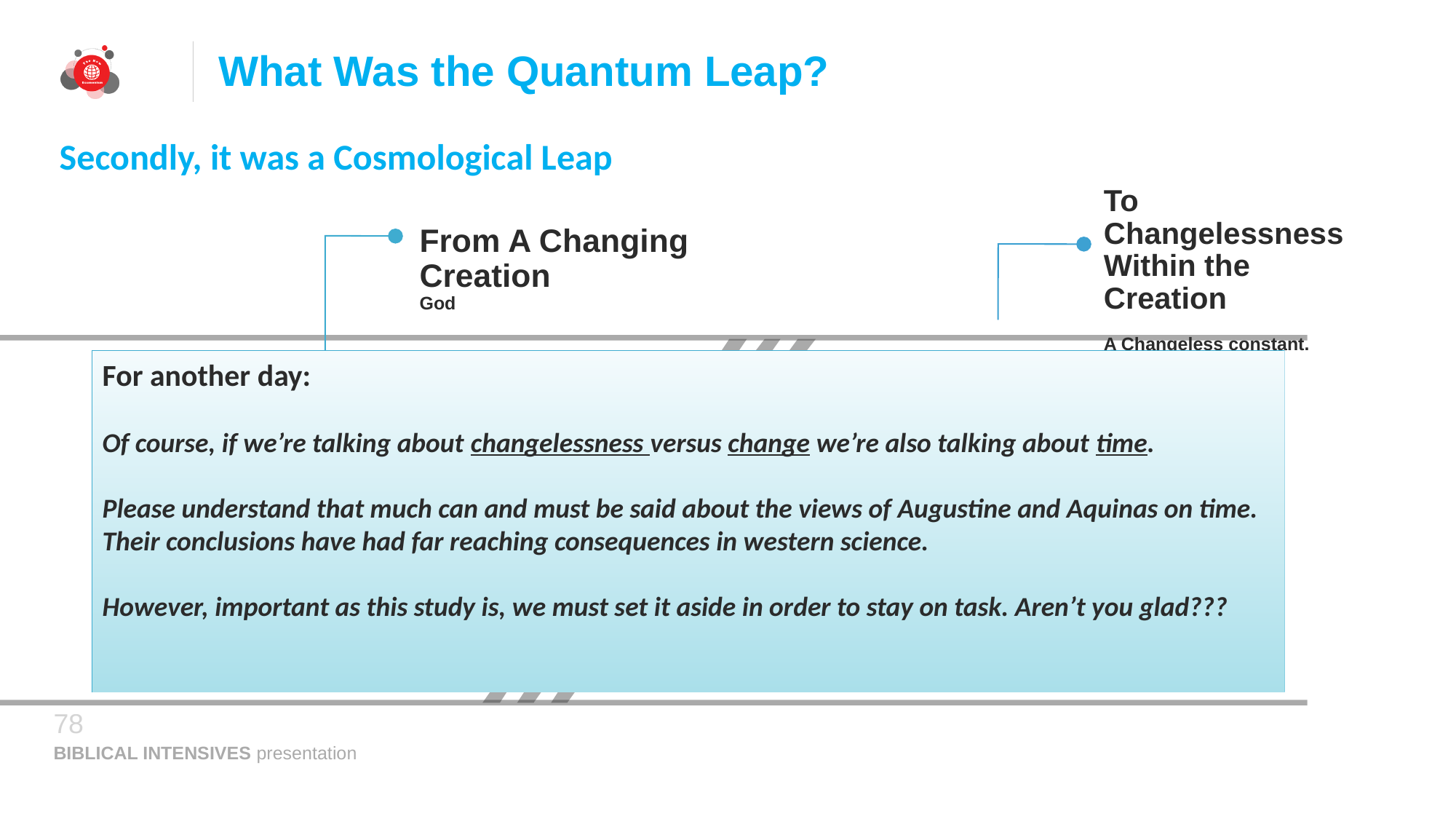

# What Was the Quantum Leap?
Secondly, it was a Cosmological Leap
To Changelessness
Within the Creation

A Changeless constant.
From A Changing Creation
God

For another day:

Of course, if we’re talking about changelessness versus change we’re also talking about time.

Please understand that much can and must be said about the views of Augustine and Aquinas on time. Their conclusions have had far reaching consequences in western science.

However, important as this study is, we must set it aside in order to stay on task. Aren’t you glad???